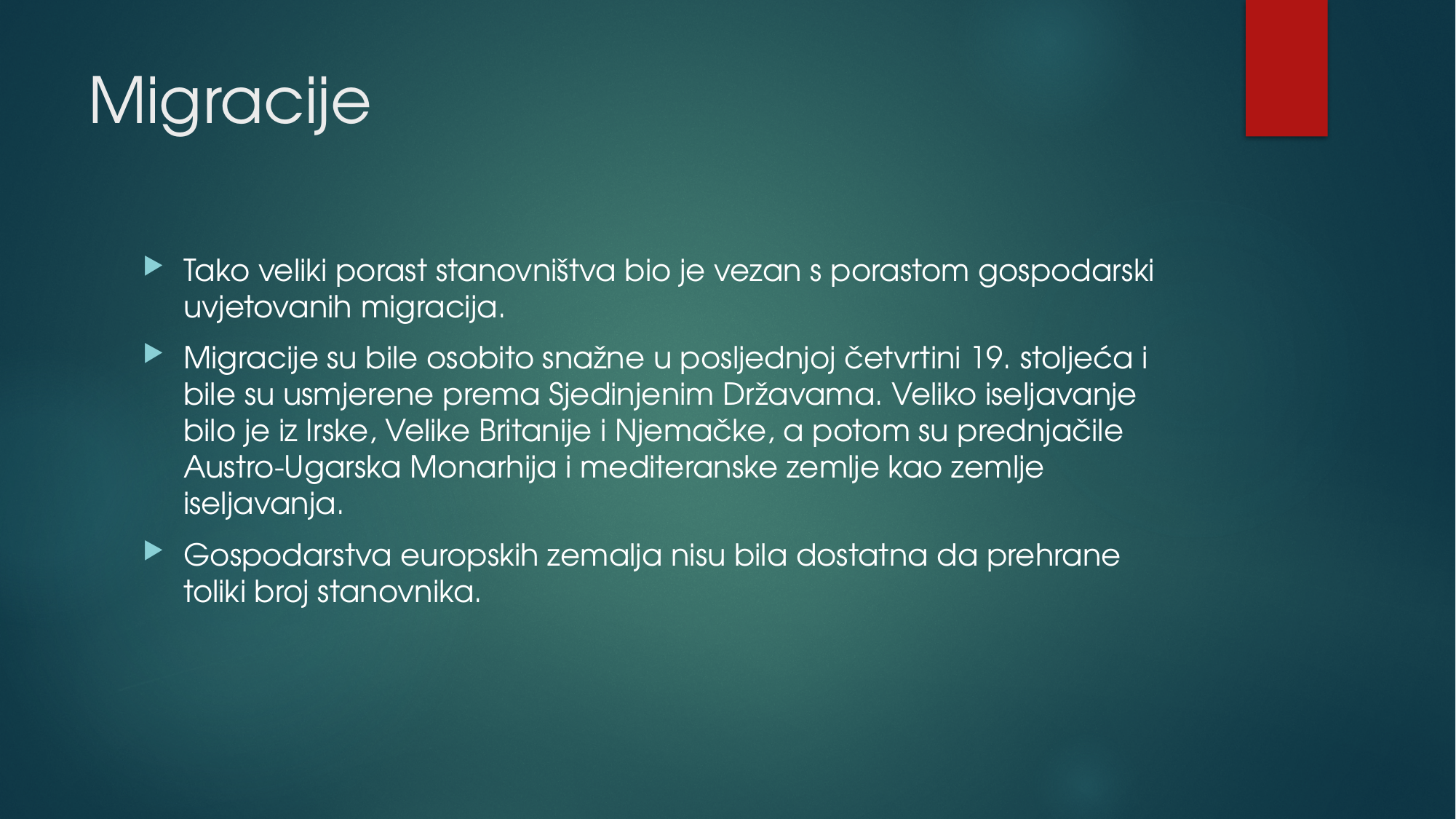

# Migracije
Tako veliki porast stanovništva bio je vezan s porastom gospodarski uvjetovanih migracija.
Migracije su bile osobito snažne u posljednjoj četvrtini 19. stoljeća i bile su usmjerene prema Sjedinjenim Državama. Veliko iseljavanje bilo je iz Irske, Velike Britanije i Njemačke, a potom su prednjačile Austro-Ugarska Monarhija i mediteranske zemlje kao zemlje iseljavanja.
Gospodarstva europskih zemalja nisu bila dostatna da prehrane toliki broj stanovnika.